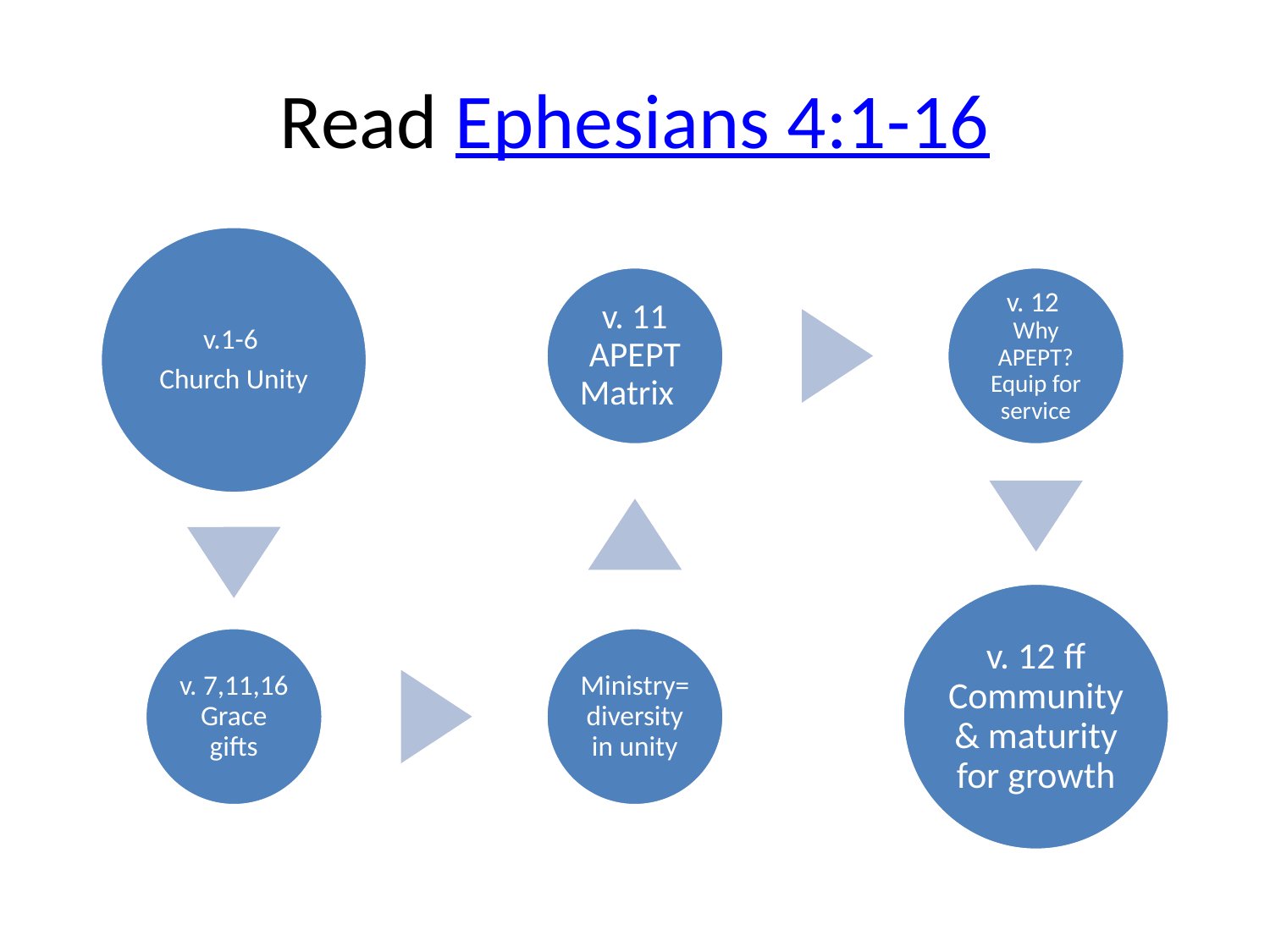

# Read Ephesians 4:1-16
v.1-6
Church Unity
v. 7,11,16 Grace gifts
Ministry= diversity in unity
v. 11 APEPT Matrix
v. 12
Why APEPT? Equip for service
v. 12 ff Community & maturity for growth